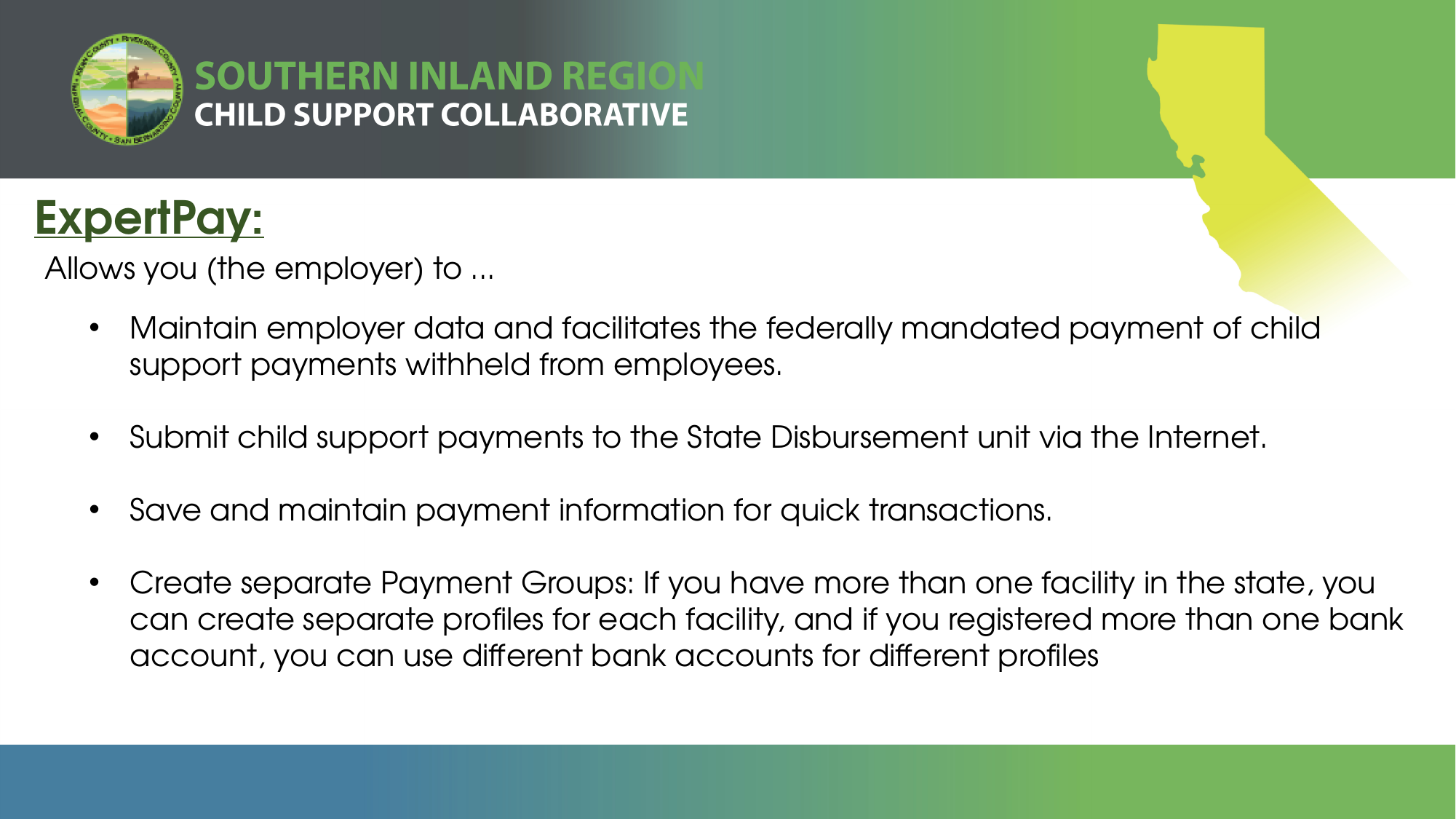

ExpertPay:
 Allows you (the employer) to ...

Maintain employer data and facilitates the federally mandated payment of child support payments withheld from employees.

Submit child support payments to the State Disbursement unit via the Internet.

Save and maintain payment information for quick transactions.

Create separate Payment Groups: If you have more than one facility in the state, you can create separate profiles for each facility, and if you registered more than one bank account, you can use different bank accounts for different profiles